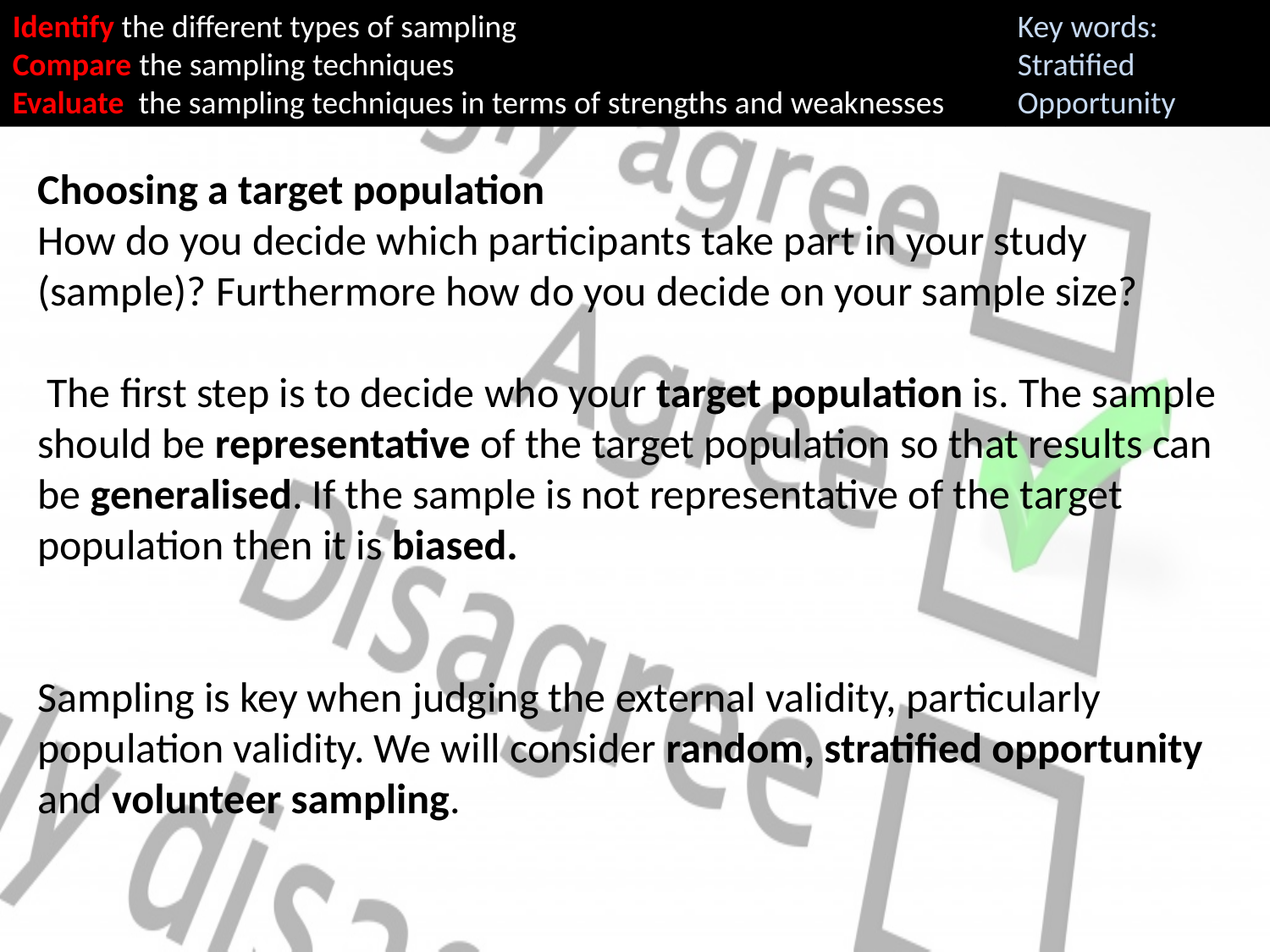

Identify the different types of sampling
Compare the sampling techniques
Evaluate  the sampling techniques in terms of strengths and weaknesses
Key words:
Stratified
Opportunity
Choosing a target population
How do you decide which participants take part in your study (sample)? Furthermore how do you decide on your sample size?

 The first step is to decide who your target population is. The sample should be representative of the target population so that results can be generalised. If the sample is not representative of the target population then it is biased.

Sampling is key when judging the external validity, particularly population validity. We will consider random, stratified opportunity and volunteer sampling.